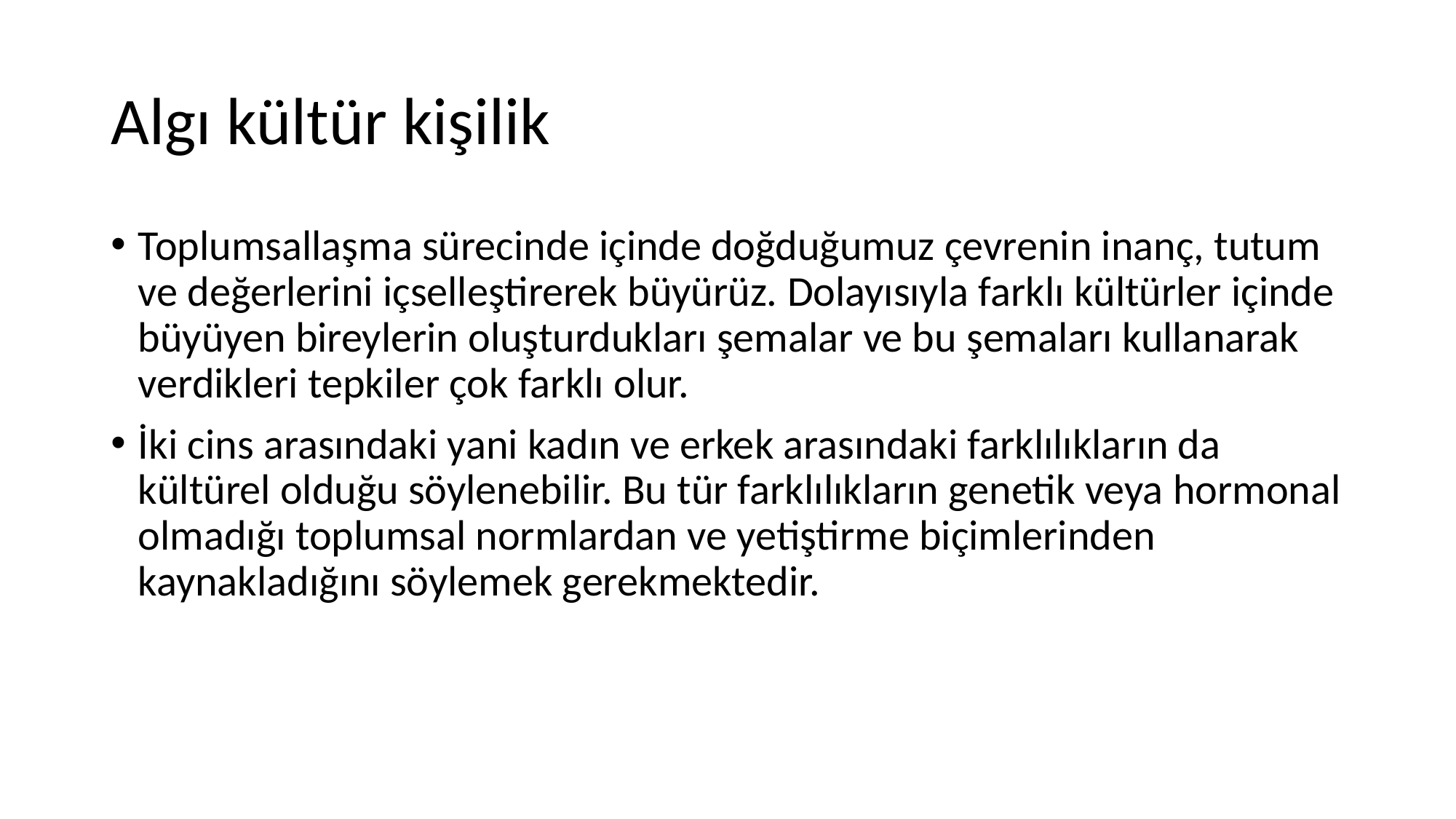

# Algı kültür kişilik
Toplumsallaşma sürecinde içinde doğduğumuz çevrenin inanç, tutum ve değerlerini içselleştirerek büyürüz. Dolayısıyla farklı kültürler içinde büyüyen bireylerin oluşturdukları şemalar ve bu şemaları kullanarak verdikleri tepkiler çok farklı olur.
İki cins arasındaki yani kadın ve erkek arasındaki farklılıkların da kültürel olduğu söylenebilir. Bu tür farklılıkların genetik veya hormonal olmadığı toplumsal normlardan ve yetiştirme biçimlerinden kaynakladığını söylemek gerekmektedir.